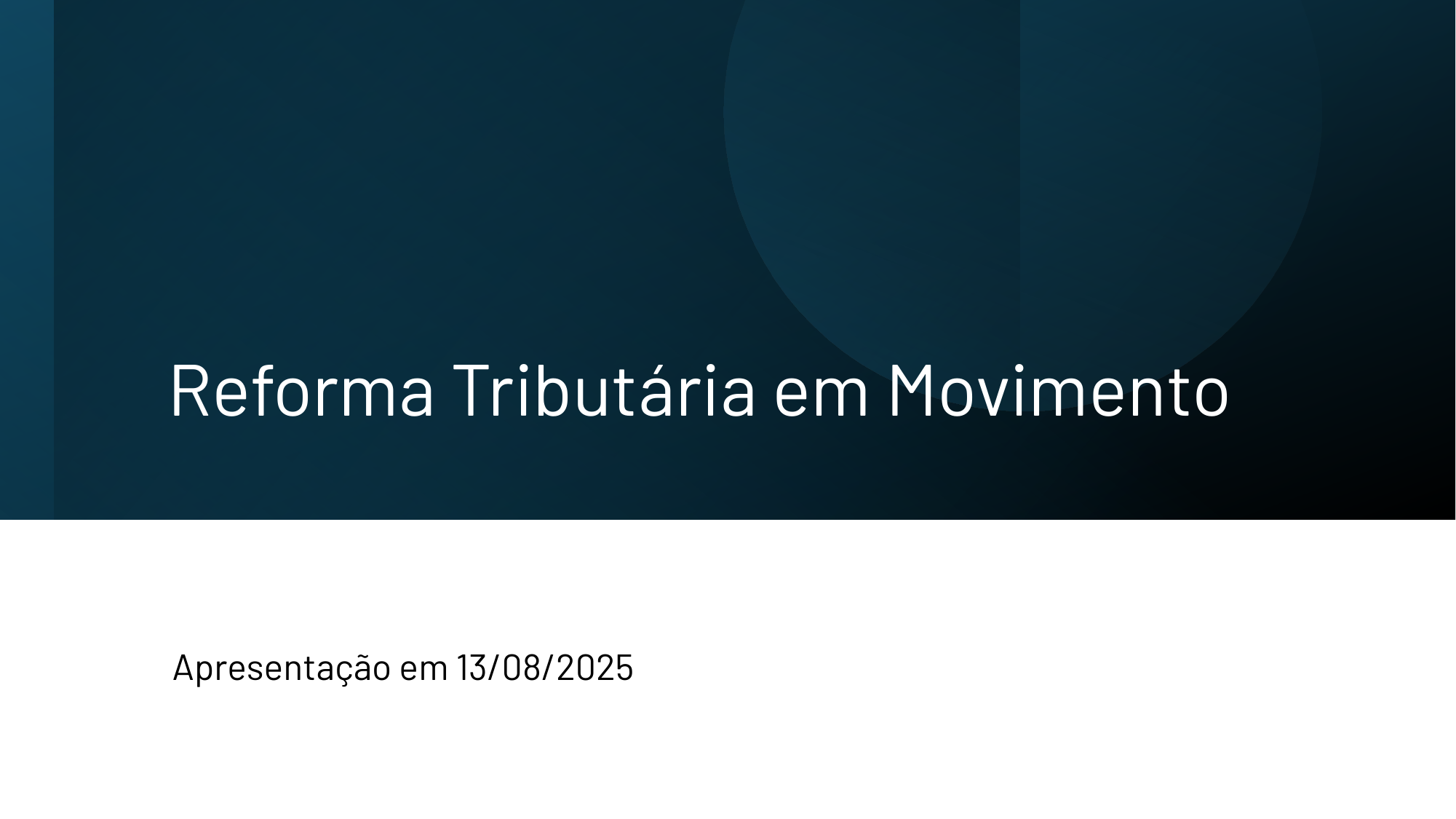

# Reforma Tributária em Movimento
Apresentação em 13/08/2025